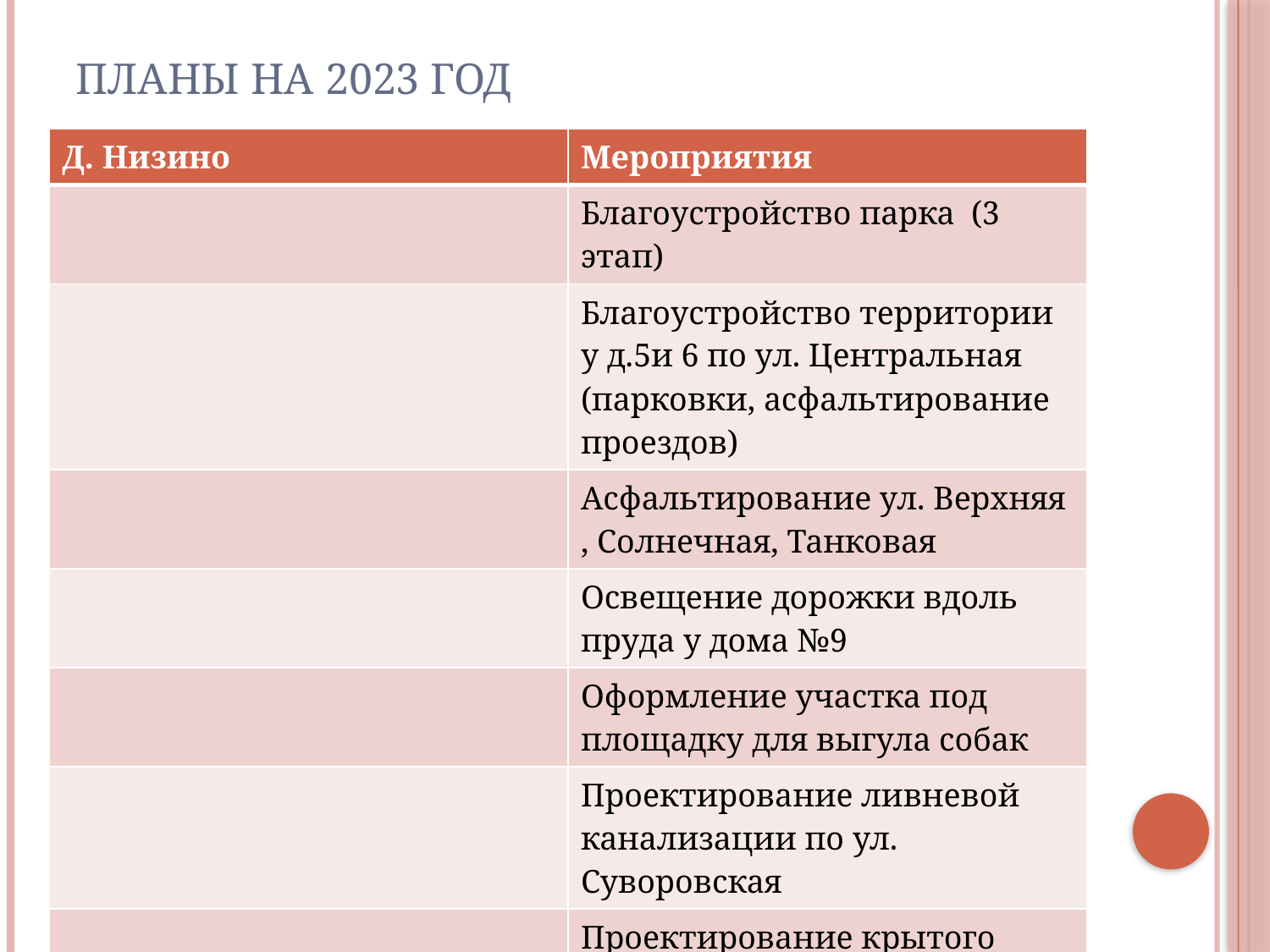

# Планы на 2023 год
| Д. Низино | Мероприятия |
| --- | --- |
|  | Благоустройство парка (3 этап) |
|  | Благоустройство территории у д.5и 6 по ул. Центральная (парковки, асфальтирование проездов) |
|  | Асфальтирование ул. Верхняя , Солнечная, Танковая |
|  | Освещение дорожки вдоль пруда у дома №9 |
|  | Оформление участка под площадку для выгула собак |
|  | Проектирование ливневой канализации по ул. Суворовская |
|  | Проектирование крытого спортивного сооружения |
|  | проект освещения дороги от съезда с КАД в Низино |